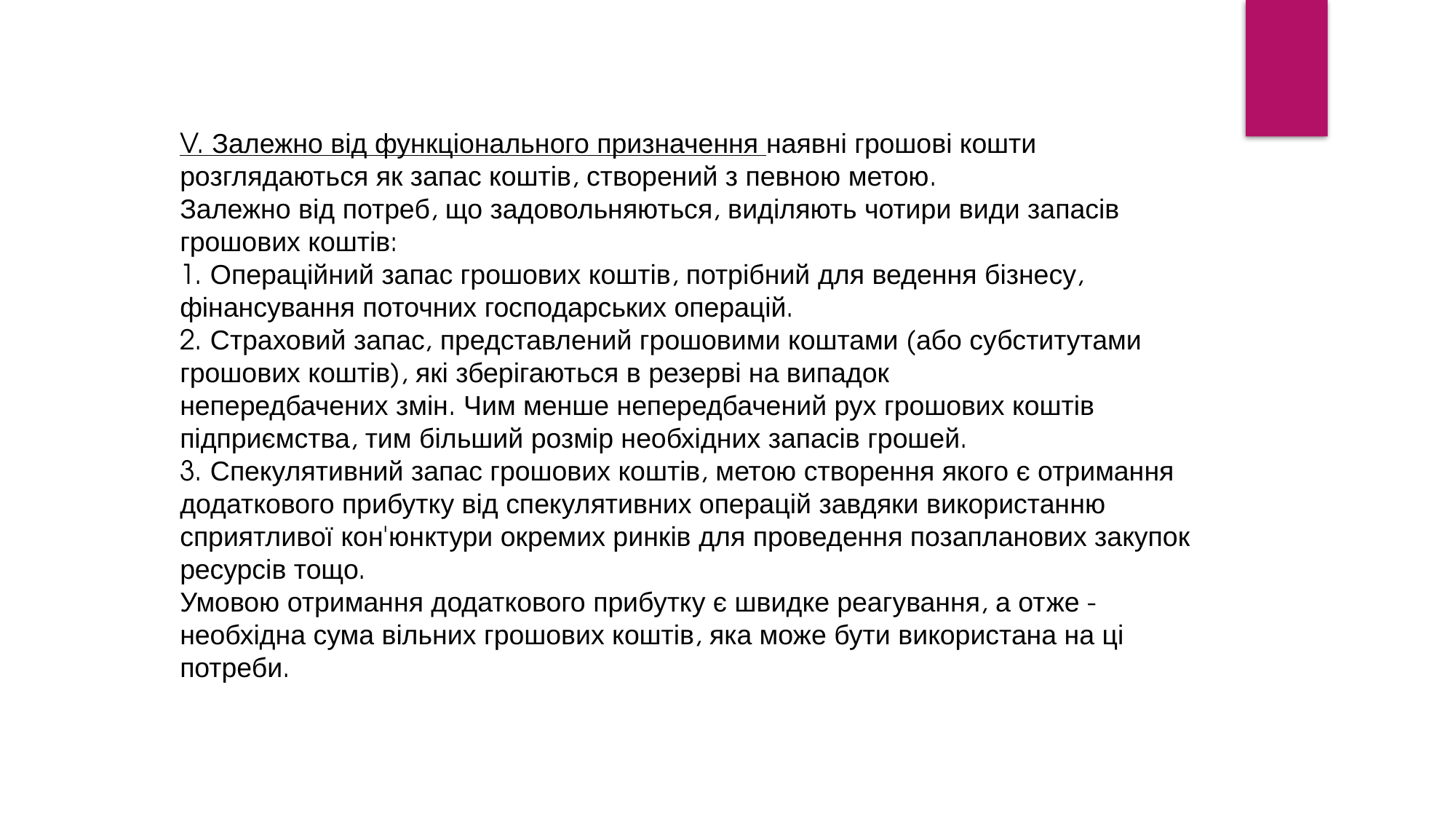

V. Залежно від функціонального призначення наявні грошові кошти розглядаються як запас коштів, створений з певною метою.
Залежно від потреб, що задовольняються, виділяють чотири види запасів грошових коштів:
1. Операційний запас грошових коштів, потрібний для ведення бізнесу, фінансування поточних господарських операцій.
2. Страховий запас, представлений грошовими коштами (або субститутами грошових коштів), які зберігаються в резерві на випадок
непередбачених змін. Чим менше непередбачений рух грошових коштів підприємства, тим більший розмір необхідних запасів грошей.
3. Спекулятивний запас грошових коштів, метою створення якого є отримання додаткового прибутку від спекулятивних операцій завдяки використанню сприятливої кон'юнктури окремих ринків для проведення позапланових закупок ресурсів тощо.
Умовою отримання додаткового прибутку є швидке реагування, а отже - необхідна сума вільних грошових коштів, яка може бути використана на ці потреби.